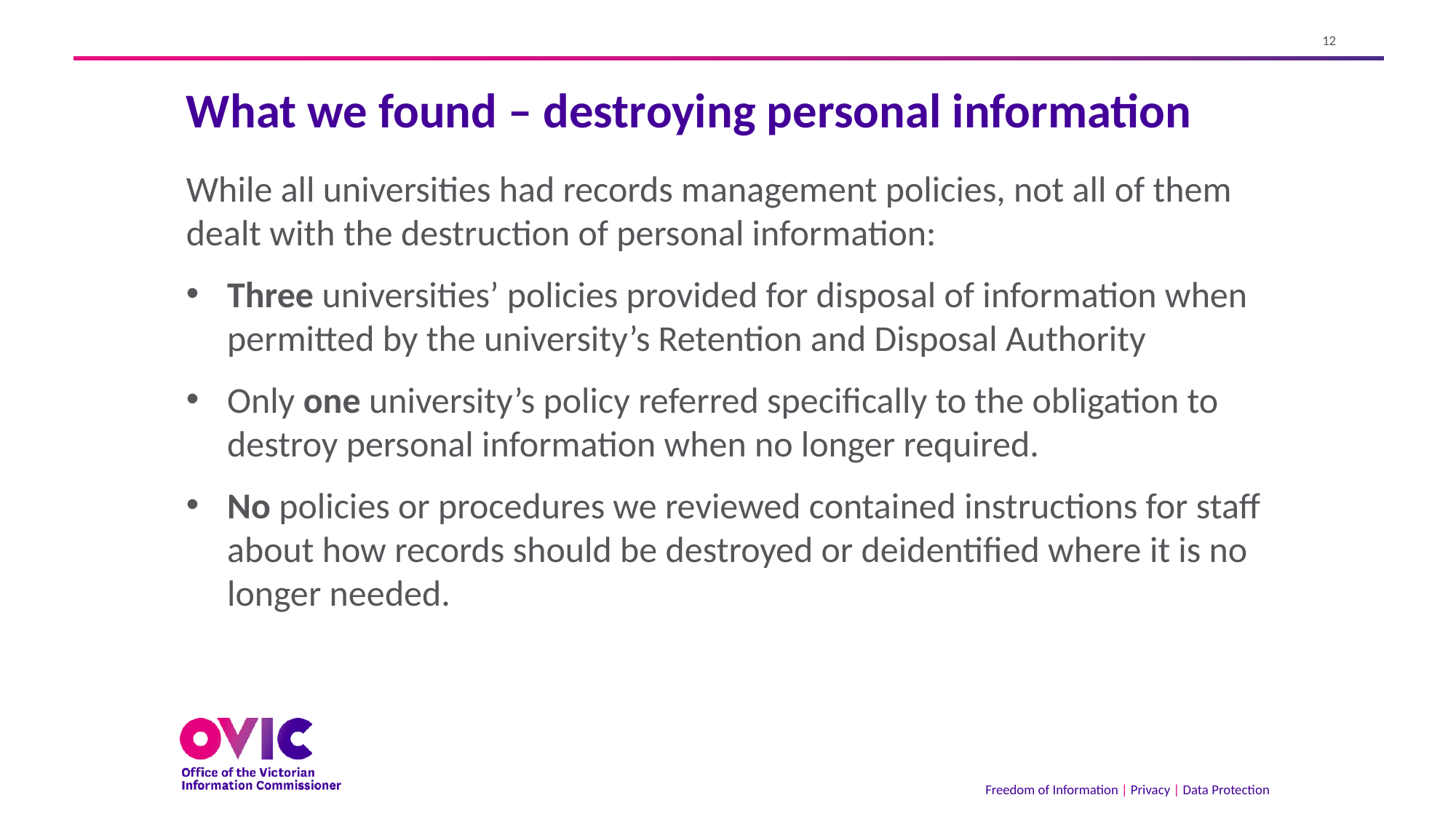

# What we found – destroying personal information
While all universities had records management policies, not all of them dealt with the destruction of personal information:
Three universities’ policies provided for disposal of information when permitted by the university’s Retention and Disposal Authority
Only one university’s policy referred specifically to the obligation to destroy personal information when no longer required.
No policies or procedures we reviewed contained instructions for staff about how records should be destroyed or deidentified where it is no longer needed.